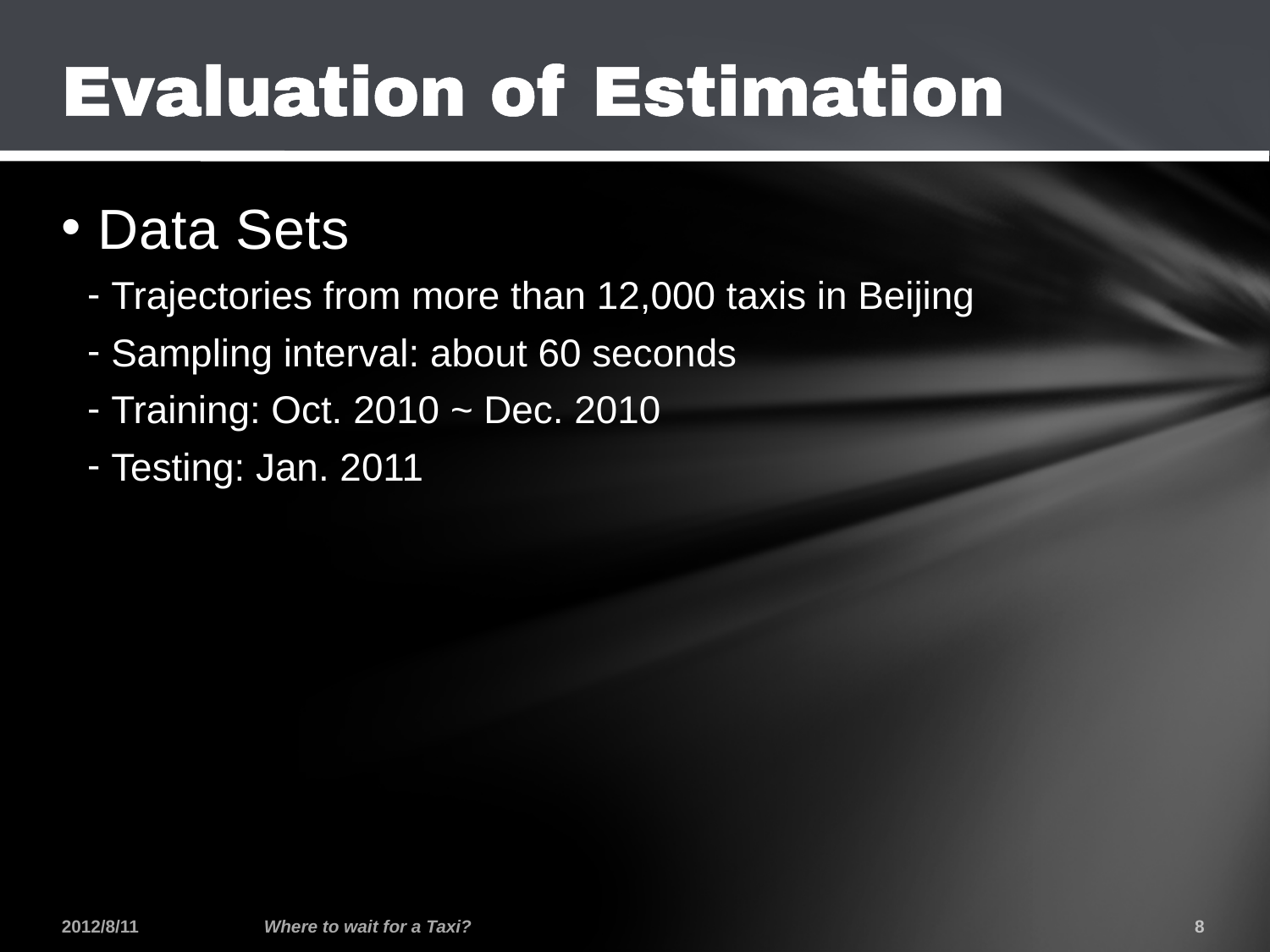

# Evaluation of Estimation
Data Sets
Trajectories from more than 12,000 taxis in Beijing
Sampling interval: about 60 seconds
Training: Oct. 2010 ~ Dec. 2010
Testing: Jan. 2011

2012/8/11
Where to wait for a Taxi?
8